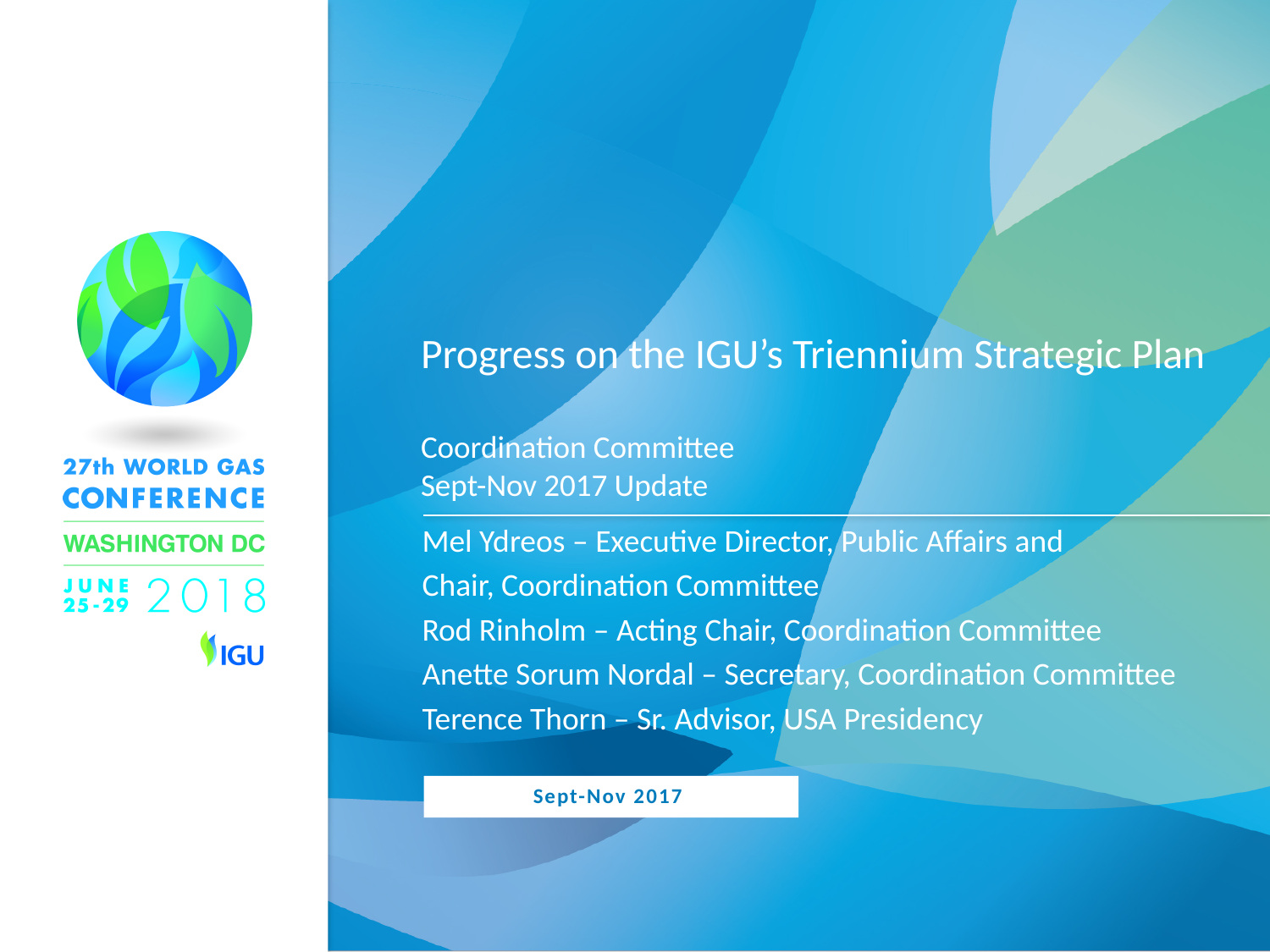

# Progress on the IGU’s Triennium Strategic Plan Coordination Committee Sept-Nov 2017 Update
Mel Ydreos – Executive Director, Public Affairs and
Chair, Coordination Committee
Rod Rinholm – Acting Chair, Coordination Committee
Anette Sorum Nordal – Secretary, Coordination Committee
Terence Thorn – Sr. Advisor, USA Presidency
Sept-Nov 2017